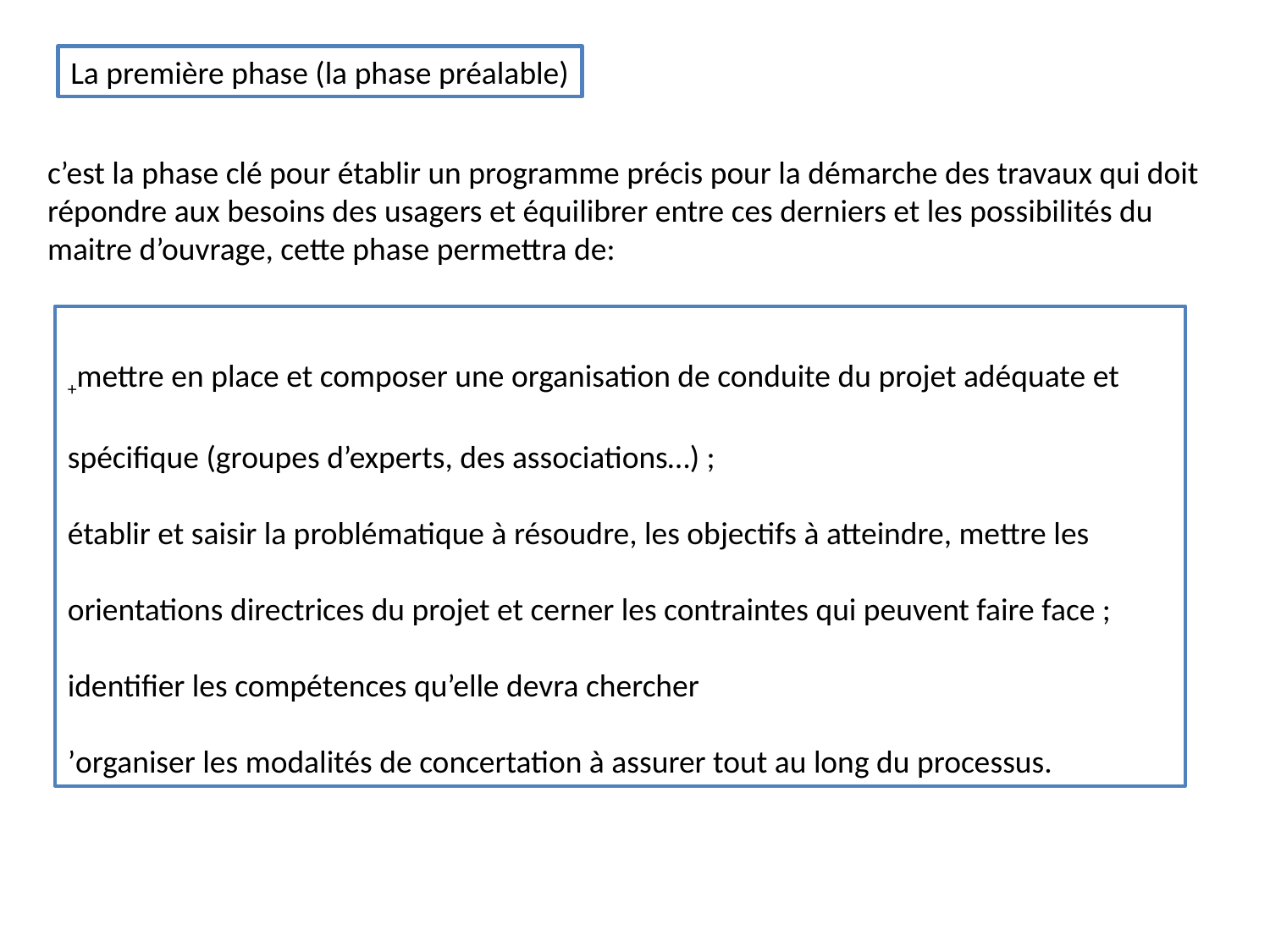

La première phase (la phase préalable)
c’est la phase clé pour établir un programme précis pour la démarche des travaux qui doit répondre aux besoins des usagers et équilibrer entre ces derniers et les possibilités du maitre d’ouvrage, cette phase permettra de:
+mettre en place et composer une organisation de conduite du projet adéquate et
spécifique (groupes d’experts, des associations…) ;
établir et saisir la problématique à résoudre, les objectifs à atteindre, mettre les
orientations directrices du projet et cerner les contraintes qui peuvent faire face ;
identifier les compétences qu’elle devra chercher
’organiser les modalités de concertation à assurer tout au long du processus.